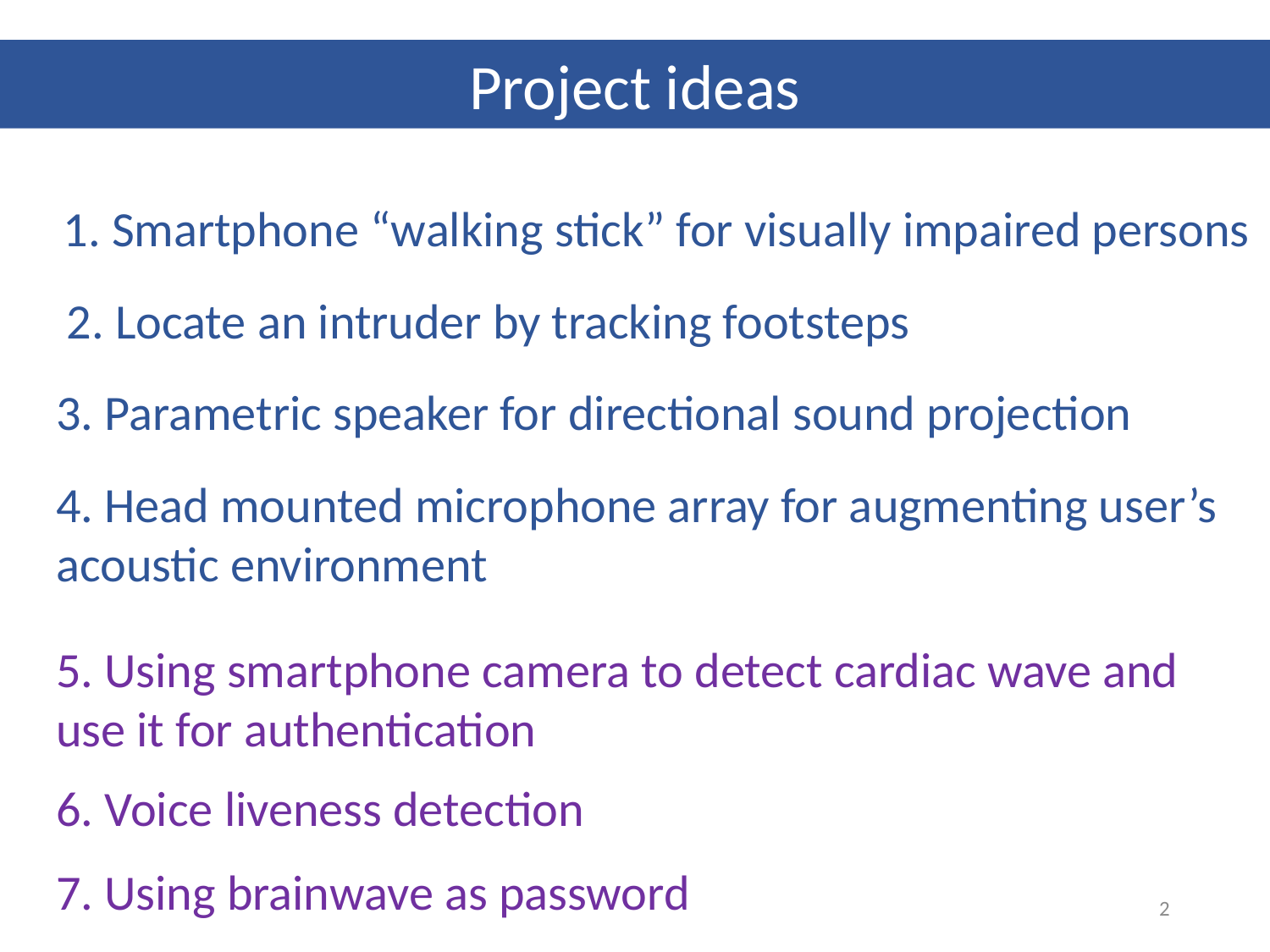

Project ideas
1. Smartphone “walking stick” for visually impaired persons
2. Locate an intruder by tracking footsteps
3. Parametric speaker for directional sound projection
4. Head mounted microphone array for augmenting user’s acoustic environment
5. Using smartphone camera to detect cardiac wave and use it for authentication
6. Voice liveness detection
7. Using brainwave as password
2